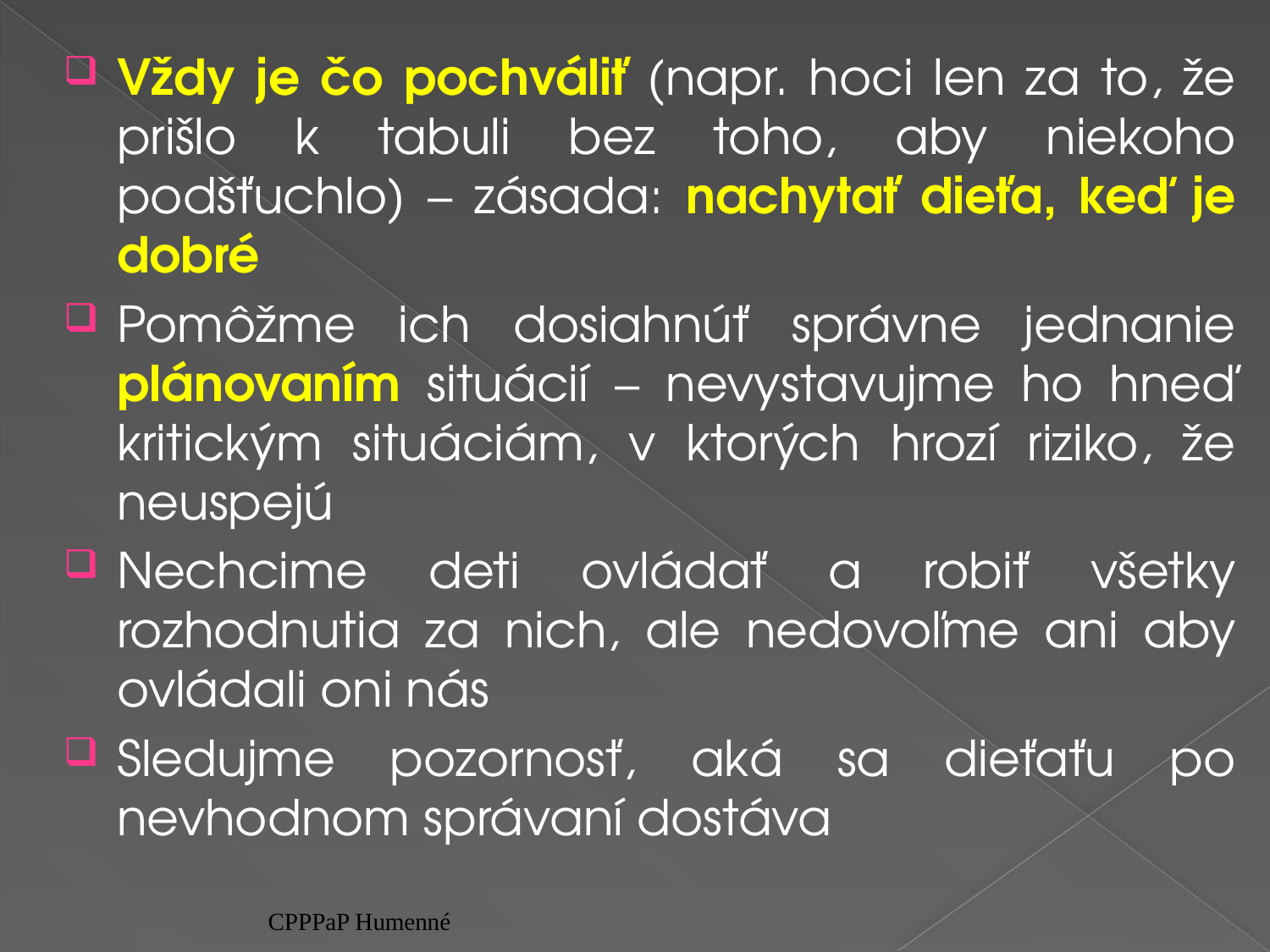

Vždy je čo pochváliť (napr. hoci len za to, že prišlo k tabuli bez toho, aby niekoho podšťuchlo) – zásada: nachytať dieťa, keď je dobré
Pomôžme ich dosiahnúť správne jednanie plánovaním situácií – nevystavujme ho hneď kritickým situáciám, v ktorých hrozí riziko, že neuspejú
Nechcime deti ovládať a robiť všetky rozhodnutia za nich, ale nedovoľme ani aby ovládali oni nás
Sledujme pozornosť, aká sa dieťaťu po nevhodnom správaní dostáva

CPPPaP Humenné